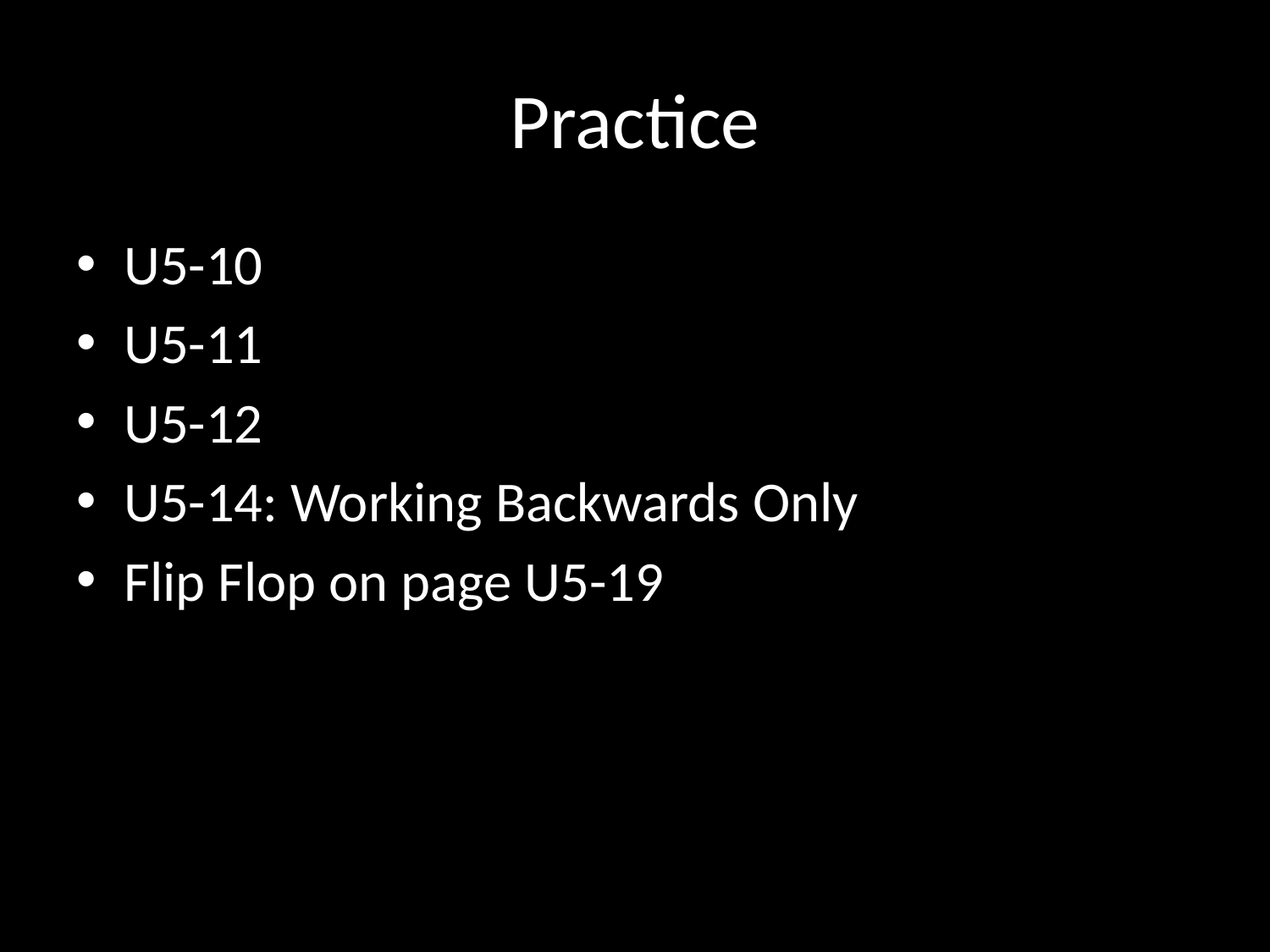

# Practice
U5-10
U5-11
U5-12
U5-14: Working Backwards Only
Flip Flop on page U5-19